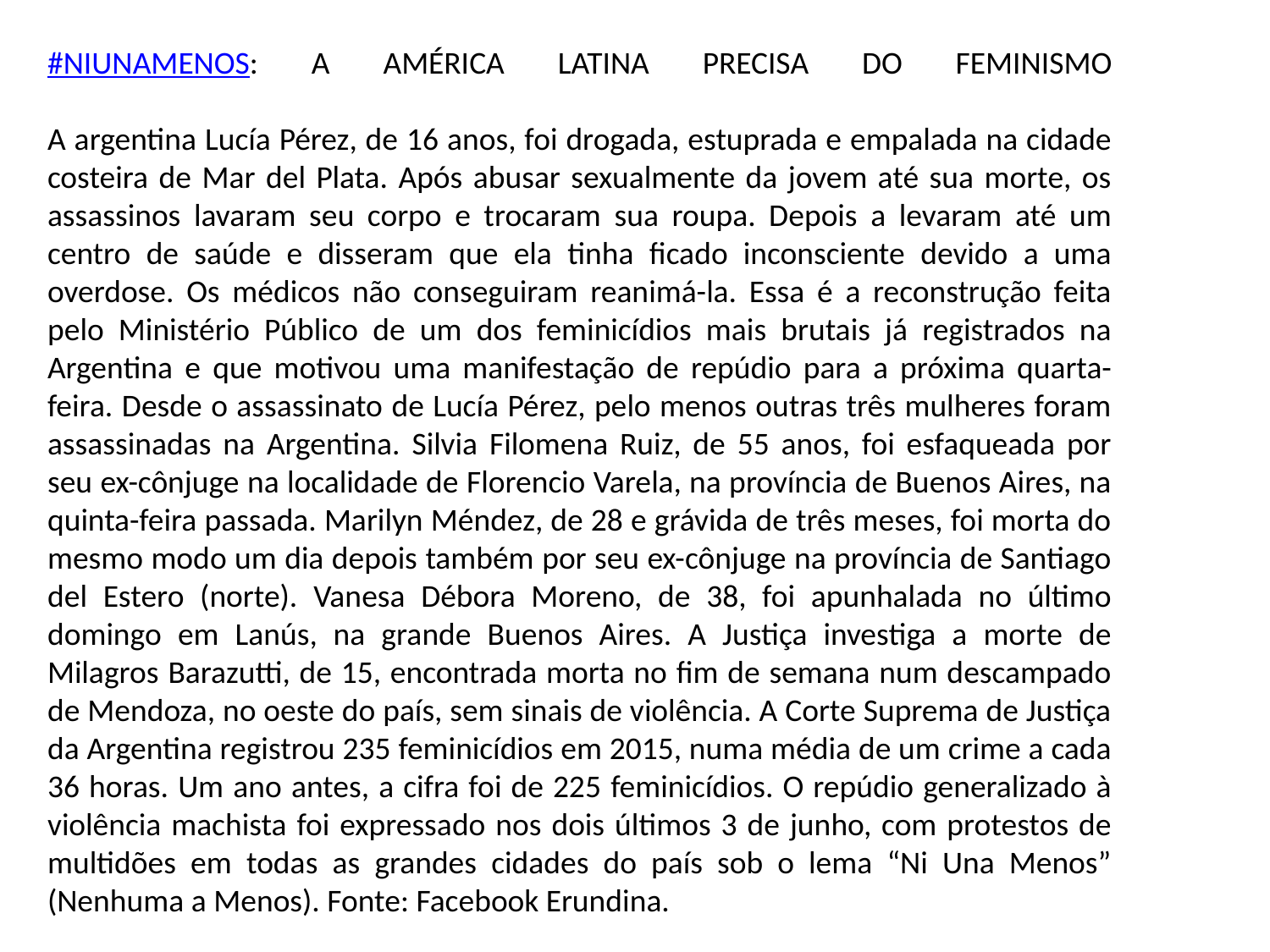

#NIUNAMENOS: A AMÉRICA LATINA PRECISA DO FEMINISMO
A argentina Lucía Pérez, de 16 anos, foi drogada, estuprada e empalada na cidade costeira de Mar del Plata. Após abusar sexualmente da jovem até sua morte, os assassinos lavaram seu corpo e trocaram sua roupa. Depois a levaram até um centro de saúde e disseram que ela tinha ficado inconsciente devido a uma overdose. Os médicos não conseguiram reanimá-la. Essa é a reconstrução feita pelo Ministério Público de um dos feminicídios mais brutais já registrados na Argentina e que motivou uma manifestação de repúdio para a próxima quarta-feira. Desde o assassinato de Lucía Pérez, pelo menos outras três mulheres foram assassinadas na Argentina. Silvia Filomena Ruiz, de 55 anos, foi esfaqueada por seu ex-cônjuge na localidade de Florencio Varela, na província de Buenos Aires, na quinta-feira passada. Marilyn Méndez, de 28 e grávida de três meses, foi morta do mesmo modo um dia depois também por seu ex-cônjuge na província de Santiago del Estero (norte). Vanesa Débora Moreno, de 38, foi apunhalada no último domingo em Lanús, na grande Buenos Aires. A Justiça investiga a morte de Milagros Barazutti, de 15, encontrada morta no fim de semana num descampado de Mendoza, no oeste do país, sem sinais de violência. A Corte Suprema de Justiça da Argentina registrou 235 feminicídios em 2015, numa média de um crime a cada 36 horas. Um ano antes, a cifra foi de 225 feminicídios. O repúdio generalizado à violência machista foi expressado nos dois últimos 3 de junho, com protestos de multidões em todas as grandes cidades do país sob o lema “Ni Una Menos” (Nenhuma a Menos). Fonte: Facebook Erundina.